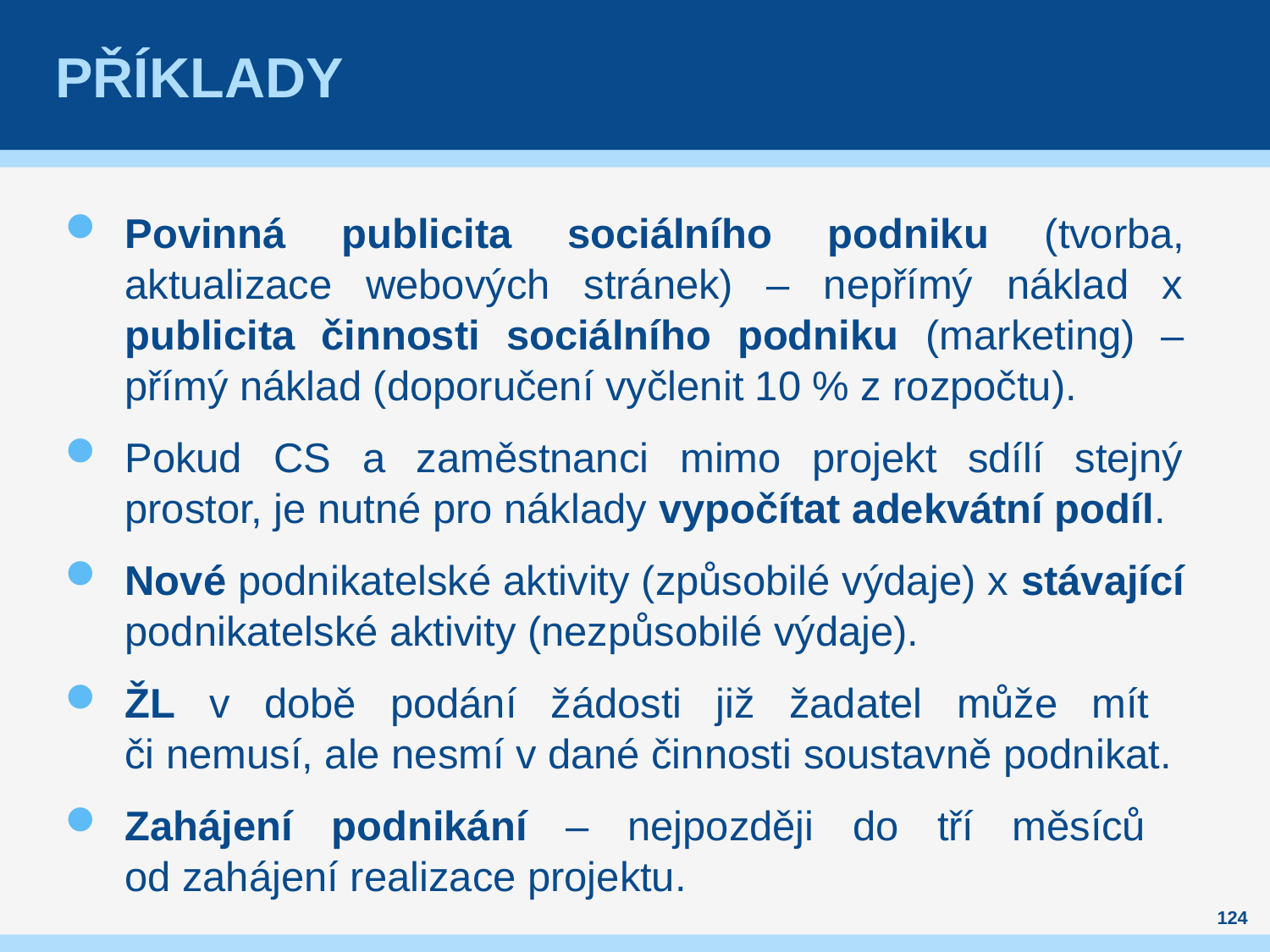

# příklady
Povinná publicita sociálního podniku (tvorba, aktualizace webových stránek) – nepřímý náklad x publicita činnosti sociálního podniku (marketing) – přímý náklad (doporučení vyčlenit 10 % z rozpočtu).
Pokud CS a zaměstnanci mimo projekt sdílí stejný prostor, je nutné pro náklady vypočítat adekvátní podíl.
Nové podnikatelské aktivity (způsobilé výdaje) x stávající podnikatelské aktivity (nezpůsobilé výdaje).
ŽL v době podání žádosti již žadatel může mít
či nemusí, ale nesmí v dané činnosti soustavně podnikat.
Zahájení podnikání – nejpozději do tří měsíců
od zahájení realizace projektu.

124